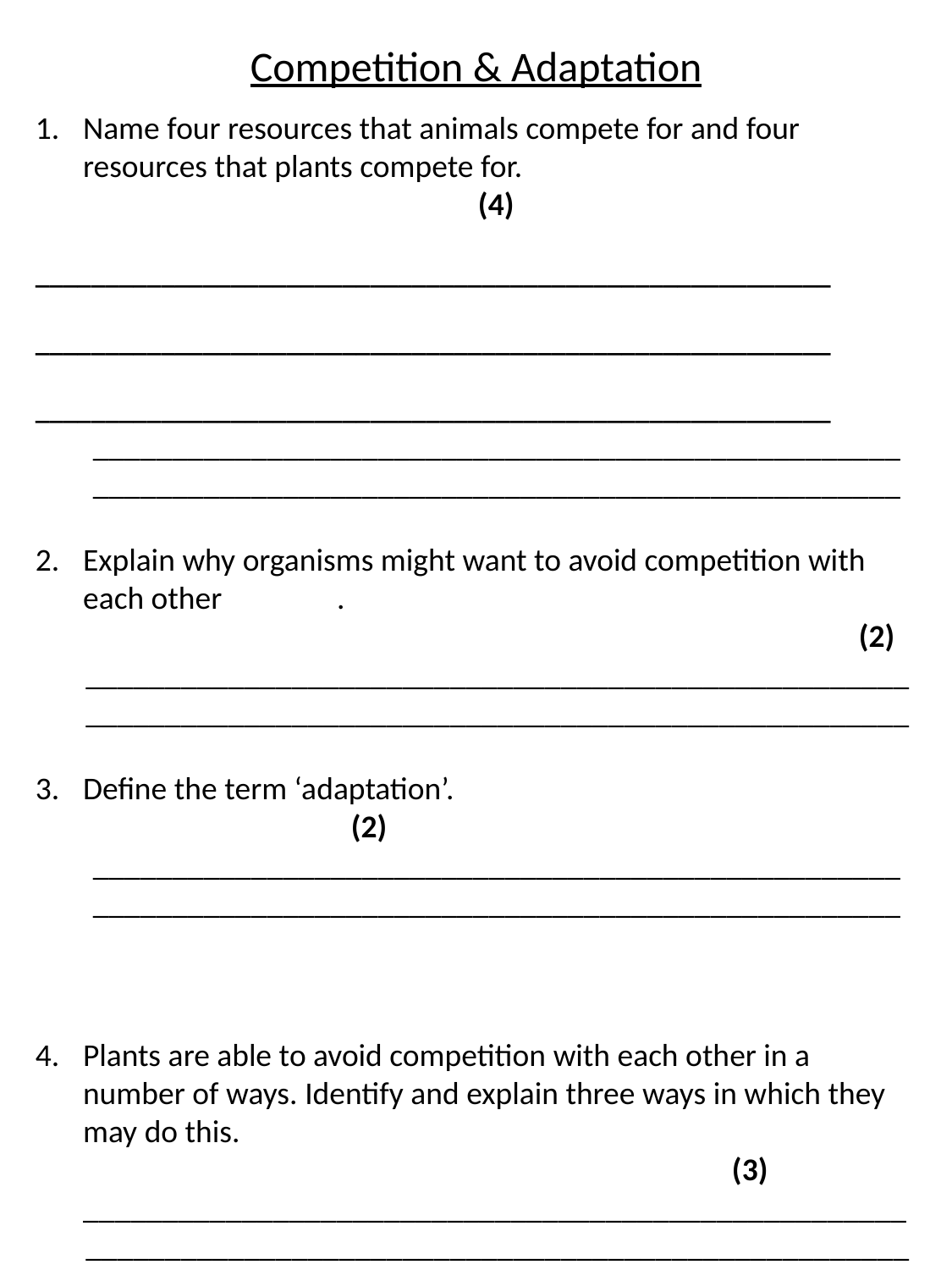

# Competition & Adaptation
Name four resources that animals compete for and four resources that plants compete for.						  (4)
	_________________________________________________________
	_________________________________________________________
	_________________________________________________________
        ___________________________________________________
        ___________________________________________________

Explain why organisms might want to avoid competition with each other	.								   		  (2)
       ____________________________________________________
       ____________________________________________________

Define the term ‘adaptation’.		                         			  (2)
        ___________________________________________________
        ___________________________________________________

Plants are able to avoid competition with each other in a number of ways. Identify and explain three ways in which they may do this.					 					  (3) ____________________________________________________
       ____________________________________________________
       ____________________________________________________
       ____________________________________________________

Suggest and explain three adaptations you would expect an 	animal living in Arctic conditions to have.			           ()         ________________________________________________________________________________________________________
       ____________________________________________________